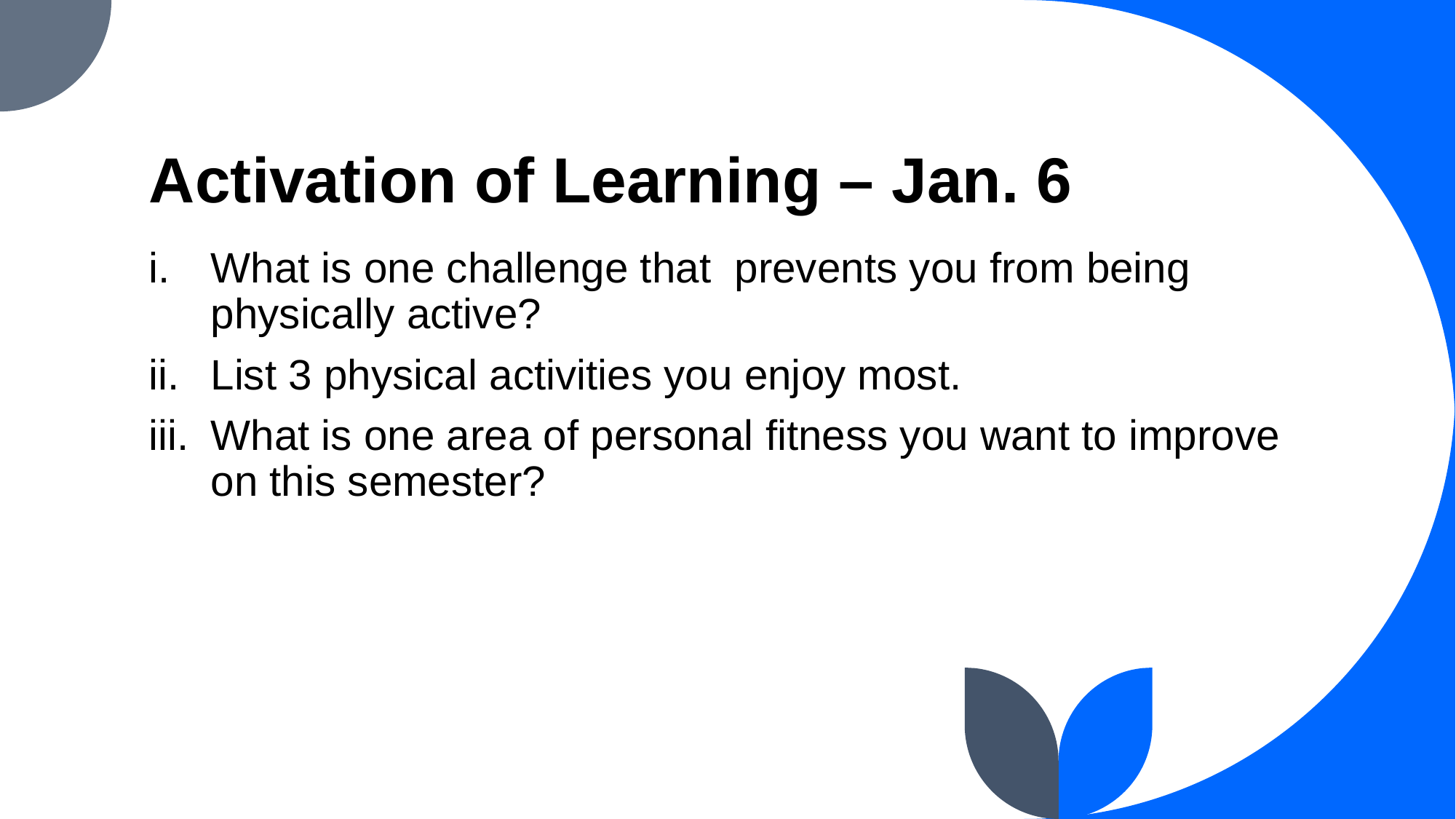

# Activation of Learning – Jan. 6
What is one challenge that  prevents you from being physically active?
List 3 physical activities you enjoy most.
What is one area of personal fitness you want to improve on this semester?